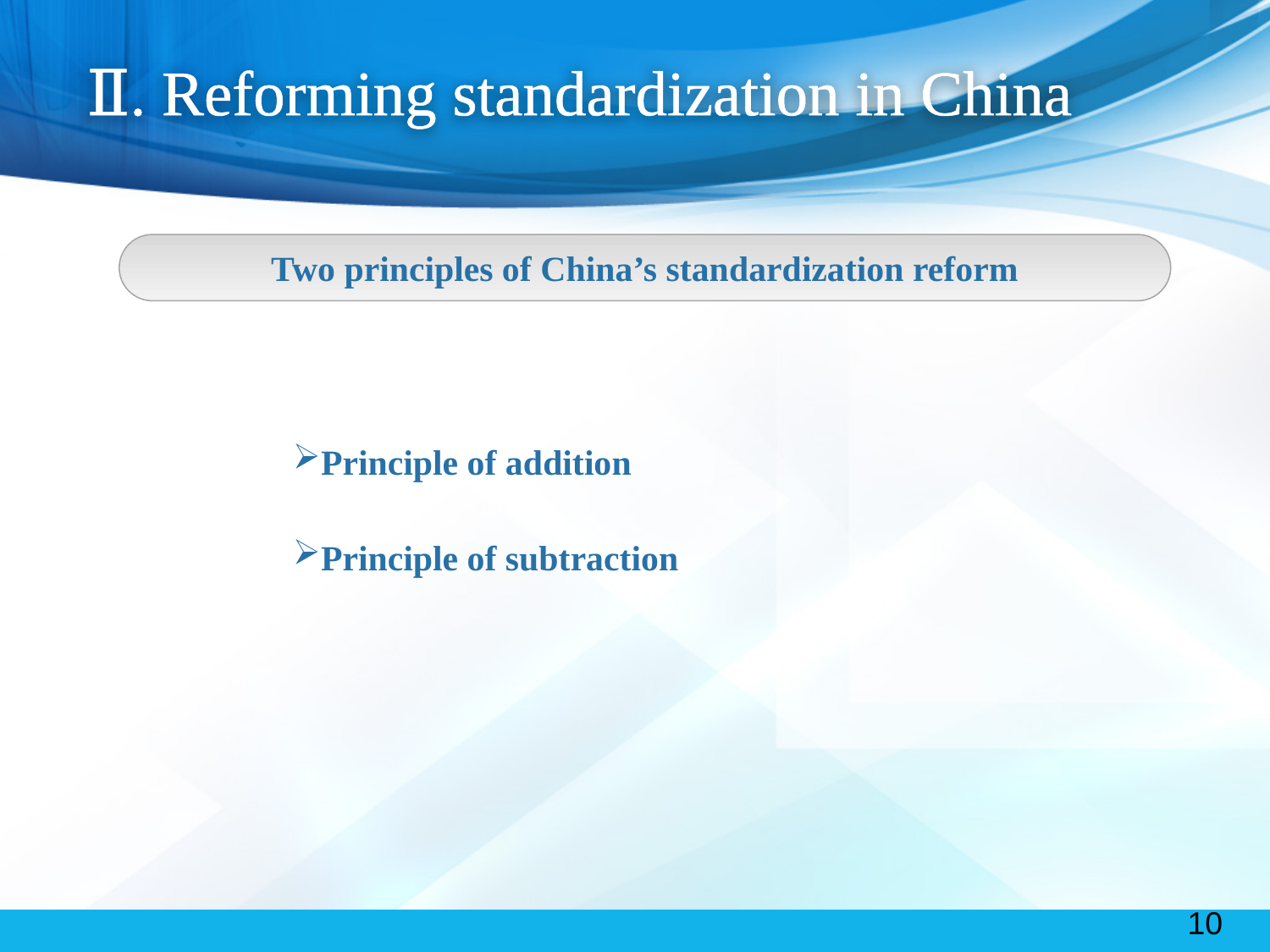

# Ⅱ. Reforming standardization in China
Two principles of China’s standardization reform
Principle of addition
Principle of subtraction

10